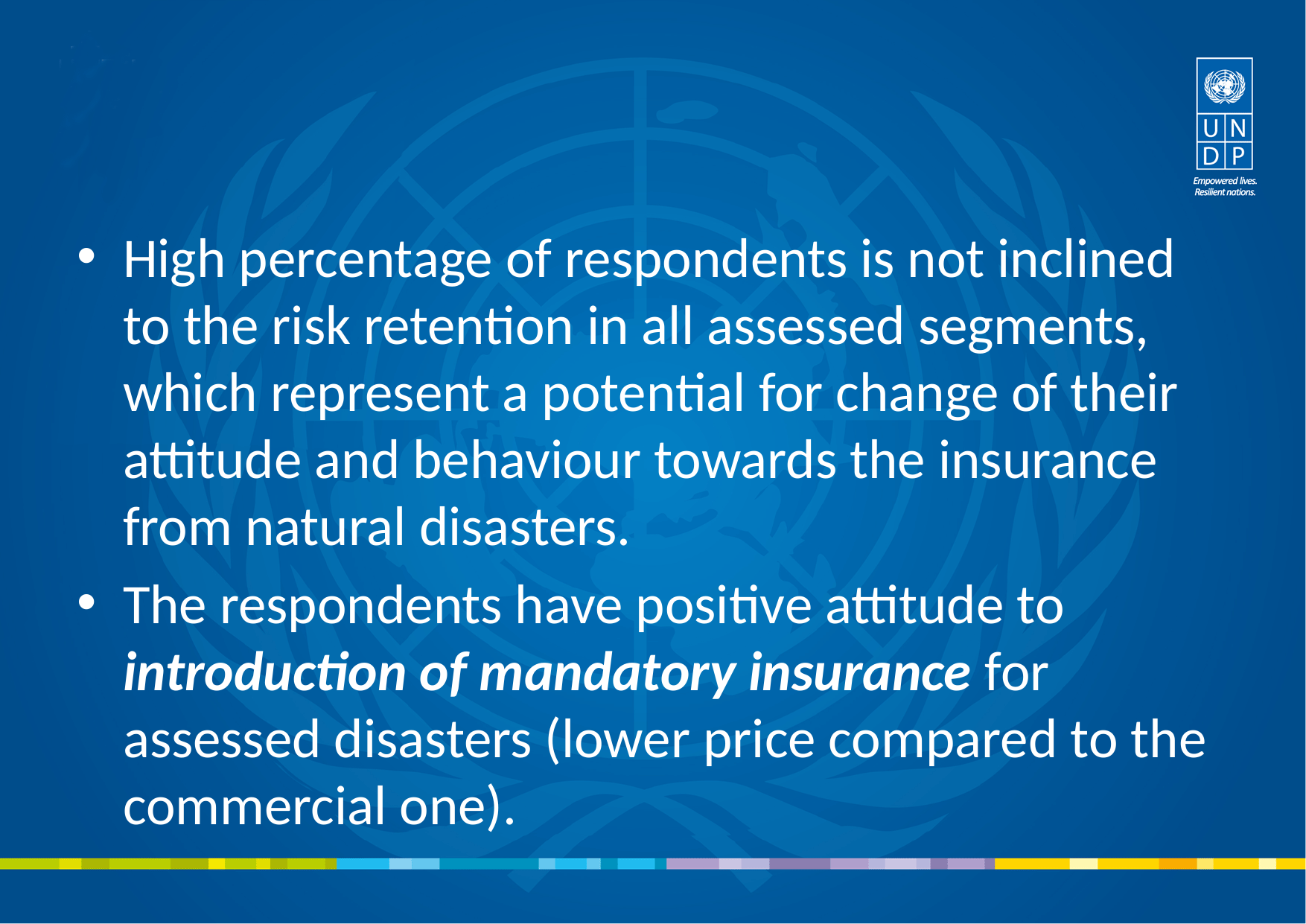

#
High percentage of respondents is not inclined to the risk retention in all assessed segments, which represent a potential for change of their attitude and behaviour towards the insurance from natural disasters.
The respondents have positive attitude to introduction of mandatory insurance for assessed disasters (lower price compared to the commercial one).